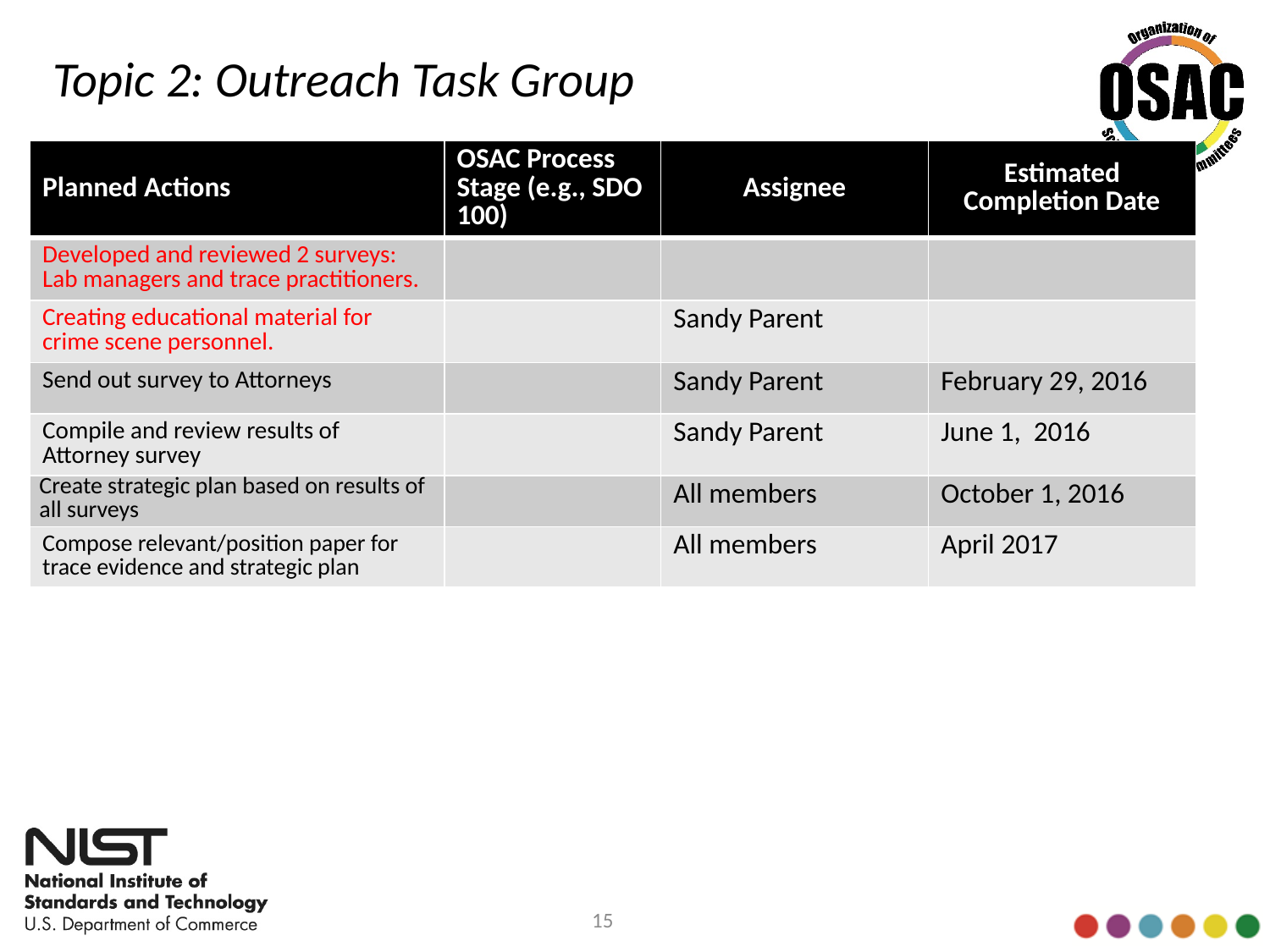

Topic 2: Outreach Task Group
| Planned Actions | OSAC Process Stage (e.g., SDO 100) | Assignee | Estimated Completion Date |
| --- | --- | --- | --- |
| Developed and reviewed 2 surveys: Lab managers and trace practitioners. |  |  |  |
| Creating educational material for crime scene personnel. |  | Sandy Parent |  |
| Send out survey to Attorneys |  | Sandy Parent | February 29, 2016 |
| Compile and review results of Attorney survey |  | Sandy Parent | June 1, 2016 |
| Create strategic plan based on results of all surveys |  | All members | October 1, 2016 |
| Compose relevant/position paper for trace evidence and strategic plan |  | All members | April 2017 |
15